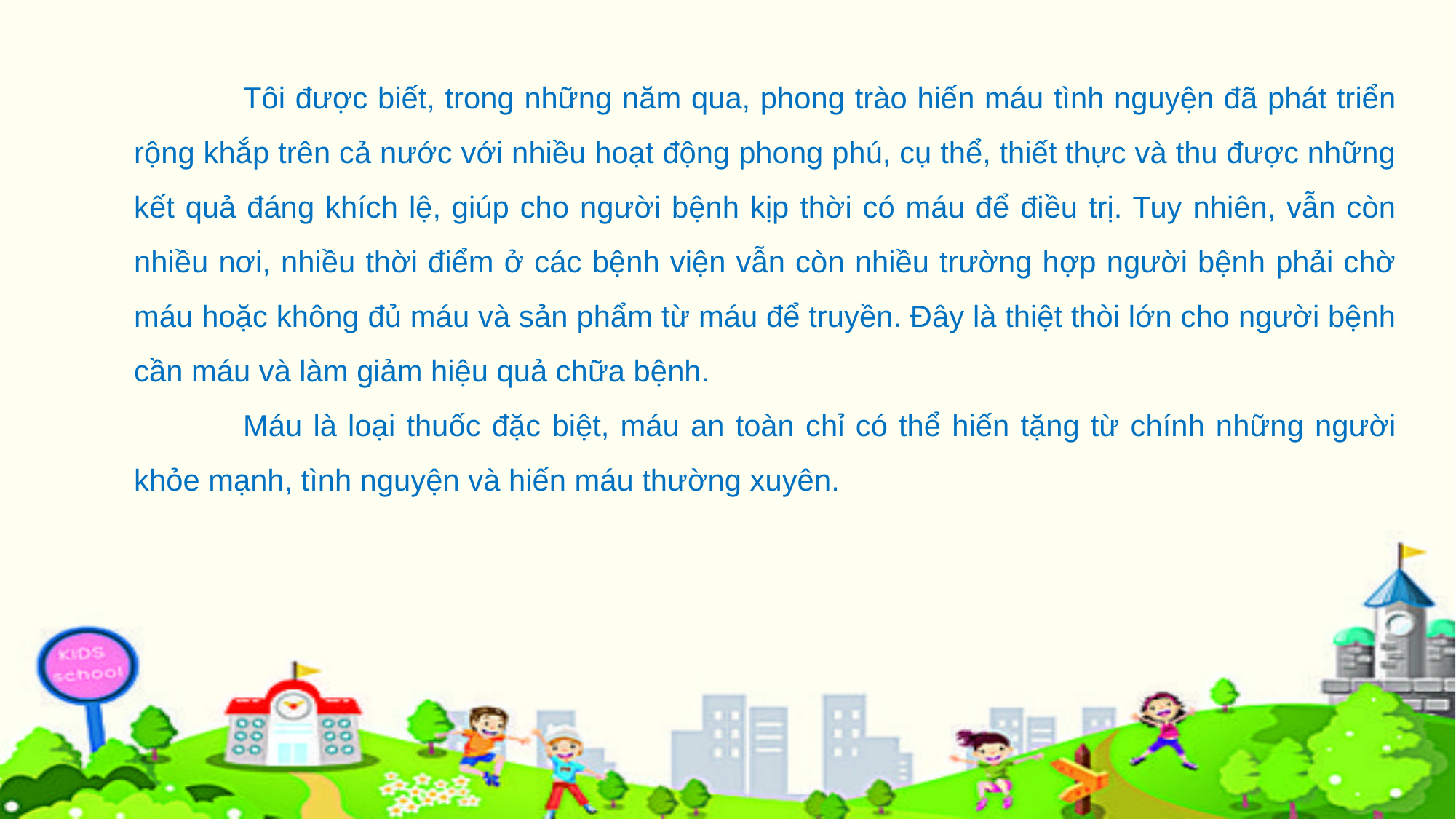

Tôi được biết, trong những năm qua, phong trào hiến máu tình nguyện đã phát triển rộng khắp trên cả nước với nhiều hoạt động phong phú, cụ thể, thiết thực và thu được những kết quả đáng khích lệ, giúp cho người bệnh kịp thời có máu để điều trị. Tuy nhiên, vẫn còn nhiều nơi, nhiều thời điểm ở các bệnh viện vẫn còn nhiều trường hợp người bệnh phải chờ máu hoặc không đủ máu và sản phẩm từ máu để truyền. Đây là thiệt thòi lớn cho người bệnh cần máu và làm giảm hiệu quả chữa bệnh.
	Máu là loại thuốc đặc biệt, máu an toàn chỉ có thể hiến tặng từ chính những người khỏe mạnh, tình nguyện và hiến máu thường xuyên.